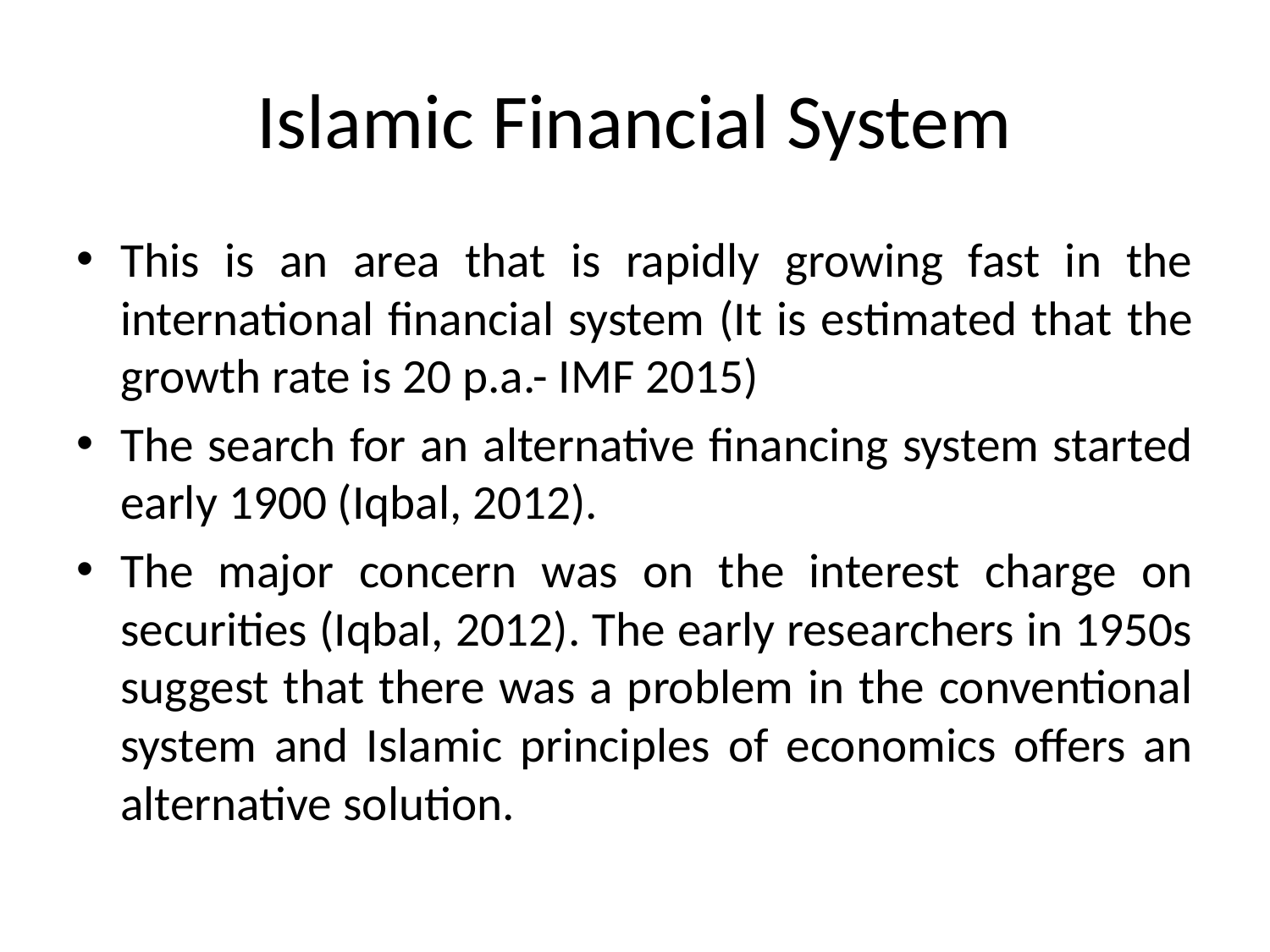

# Islamic Financial System
This is an area that is rapidly growing fast in the international financial system (It is estimated that the growth rate is 20 p.a.- IMF 2015)
The search for an alternative financing system started early 1900 (Iqbal, 2012).
The major concern was on the interest charge on securities (Iqbal, 2012). The early researchers in 1950s suggest that there was a problem in the conventional system and Islamic principles of economics offers an alternative solution.